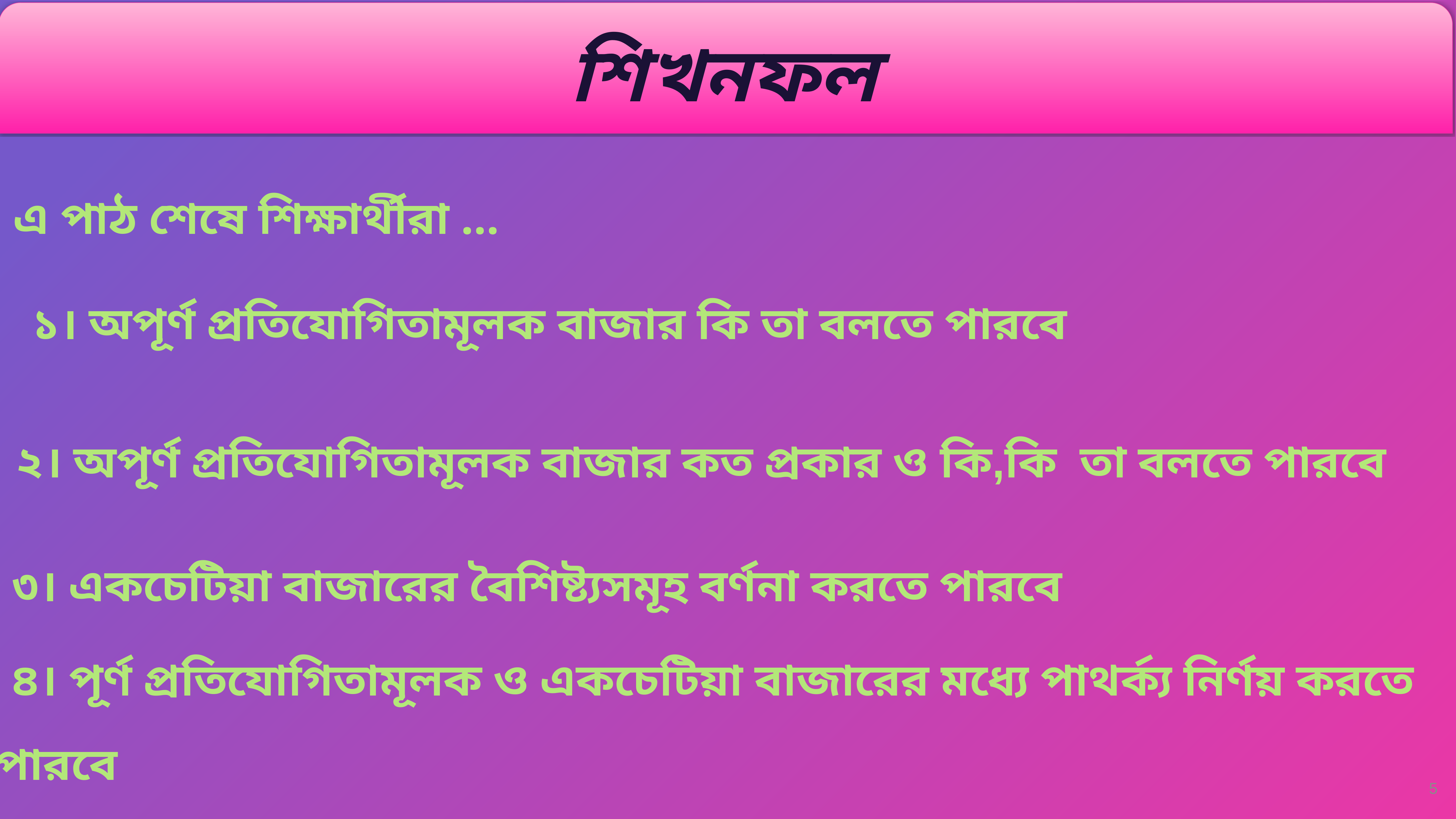

শিখনফল
এ পাঠ শেষে শিক্ষার্থীরা …
# ১। অপূর্ণ প্রতিযোগিতামূলক বাজার কি তা বলতে পারবে
 ২। অপূর্ণ প্রতিযোগিতামূলক বাজার কত প্রকার ও কি,কি  তা বলতে পারবে
 ৩। একচেটিয়া বাজারের বৈশিষ্ট্যসমূহ বর্ণনা করতে পারবে
 ৪। পূর্ণ প্রতিযোগিতামূলক ও একচেটিয়া বাজারের মধ্যে পাথর্ক্য নির্ণয় করতে পারবে
5